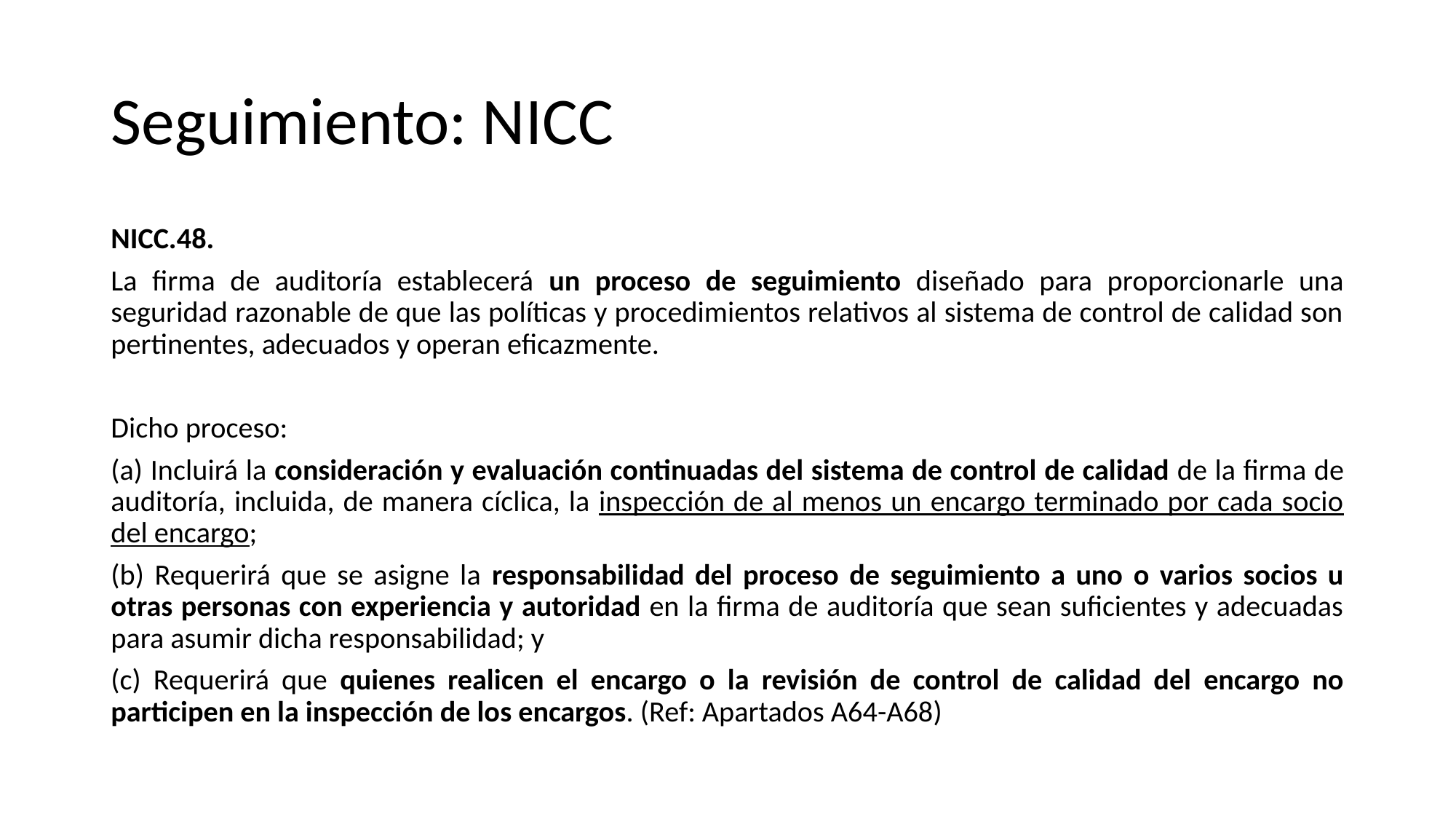

# Seguimiento: NICC
NICC.48.
La firma de auditoría establecerá un proceso de seguimiento diseñado para proporcionarle una seguridad razonable de que las políticas y procedimientos relativos al sistema de control de calidad son pertinentes, adecuados y operan eficazmente.

Dicho proceso:
(a) Incluirá la consideración y evaluación continuadas del sistema de control de calidad de la firma de auditoría, incluida, de manera cíclica, la inspección de al menos un encargo terminado por cada socio del encargo;
(b) Requerirá que se asigne la responsabilidad del proceso de seguimiento a uno o varios socios u otras personas con experiencia y autoridad en la firma de auditoría que sean suficientes y adecuadas para asumir dicha responsabilidad; y
(c) Requerirá que quienes realicen el encargo o la revisión de control de calidad del encargo no participen en la inspección de los encargos. (Ref: Apartados A64-A68)